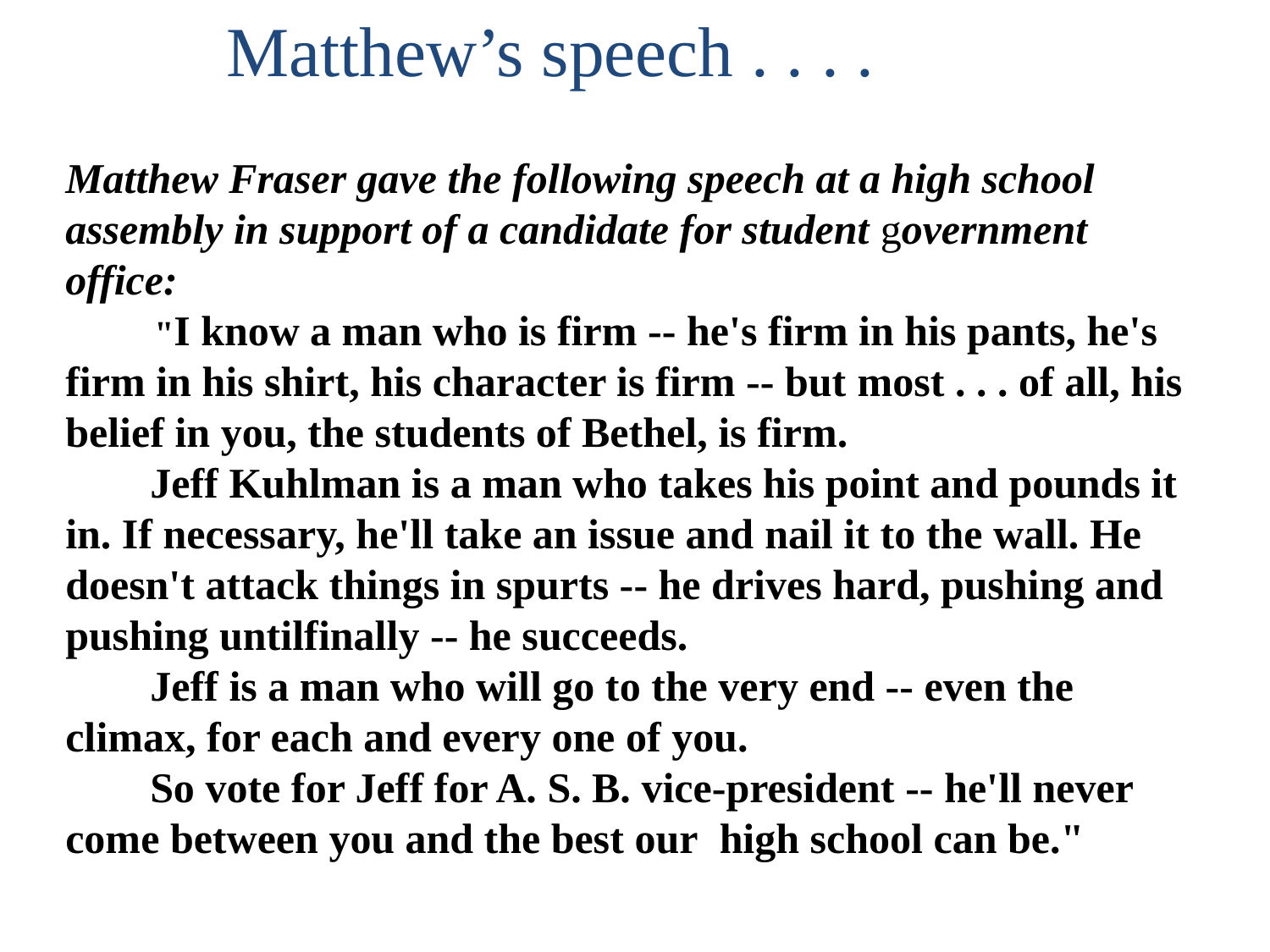

Matthew’s speech . . . .
Matthew Fraser gave the following speech at a high school assembly in support of a candidate for student government office:
          "I know a man who is firm -- he's firm in his pants, he's firm in his shirt, his character is firm -- but most . . . of all, his belief in you, the students of Bethel, is firm.
        Jeff Kuhlman is a man who takes his point and pounds it in. If necessary, he'll take an issue and nail it to the wall. He doesn't attack things in spurts -- he drives hard, pushing and pushing untilfinally -- he succeeds.
        Jeff is a man who will go to the very end -- even the climax, for each and every one of you.
        So vote for Jeff for A. S. B. vice-president -- he'll never come between you and the best our  high school can be."